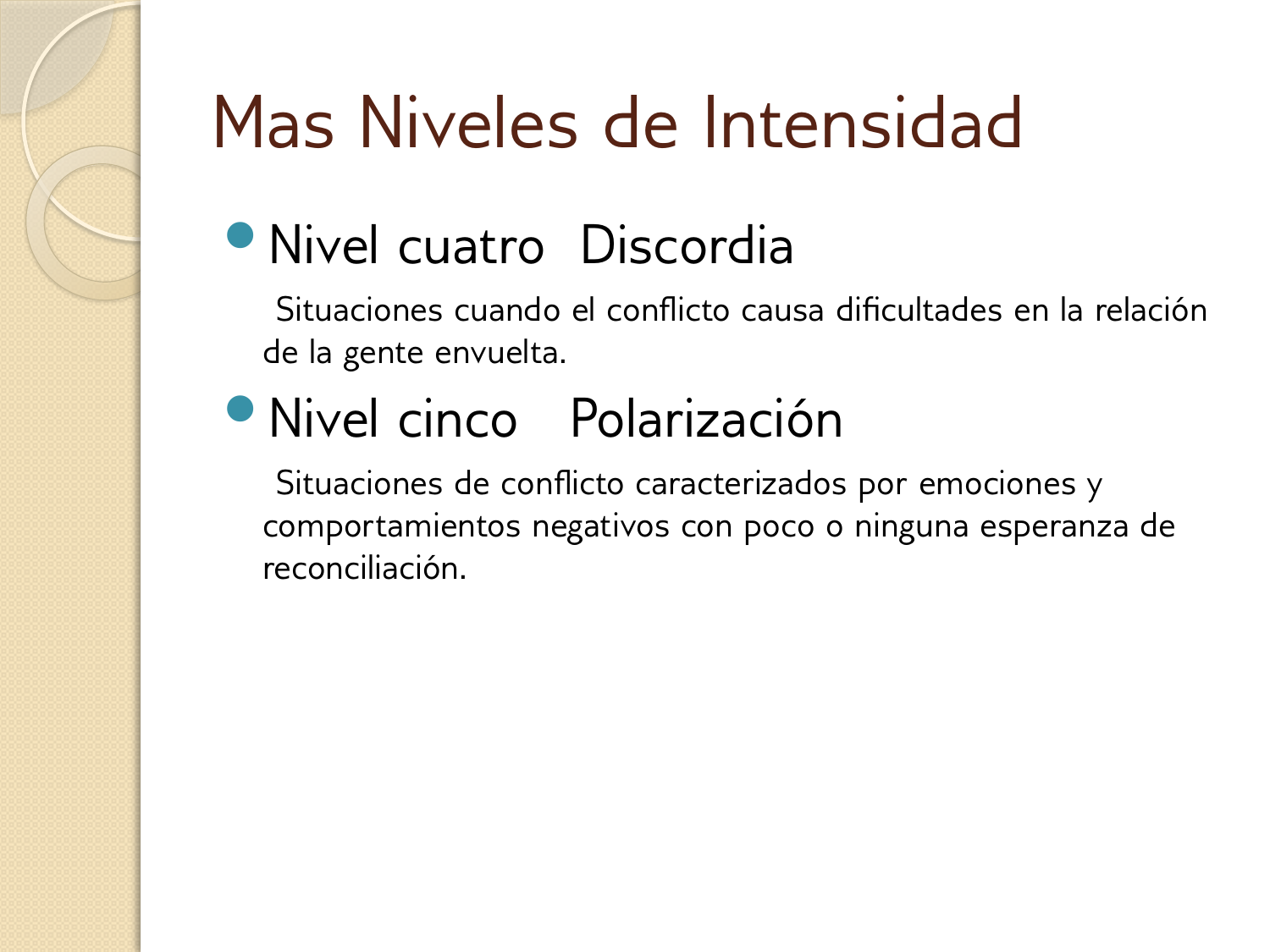

# Mas Niveles de Intensidad
Nivel cuatro  Discordia
     Situaciones cuando el conflicto causa dificultades en la relación de la gente envuelta.
Nivel cinco   Polarización
     Situaciones de conflicto caracterizados por emociones y comportamientos negativos con poco o ninguna esperanza de reconciliación.